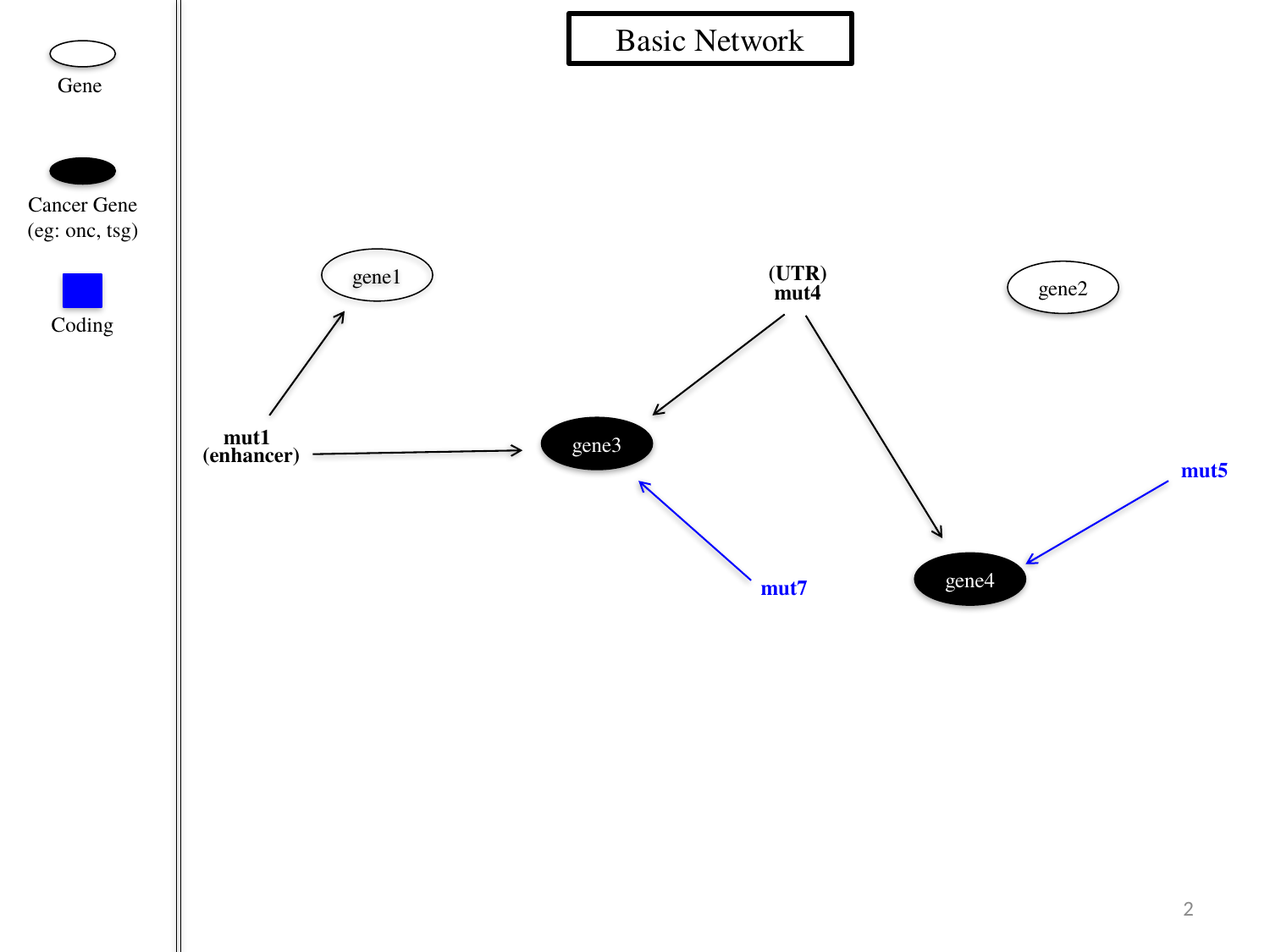

Basic Network

Gene

Cancer Gene
(eg: onc, tsg)
gene1
(UTR)
gene2
mut4

Coding
mut1
(enhancer)
gene3
mut5
gene4
mut7
2